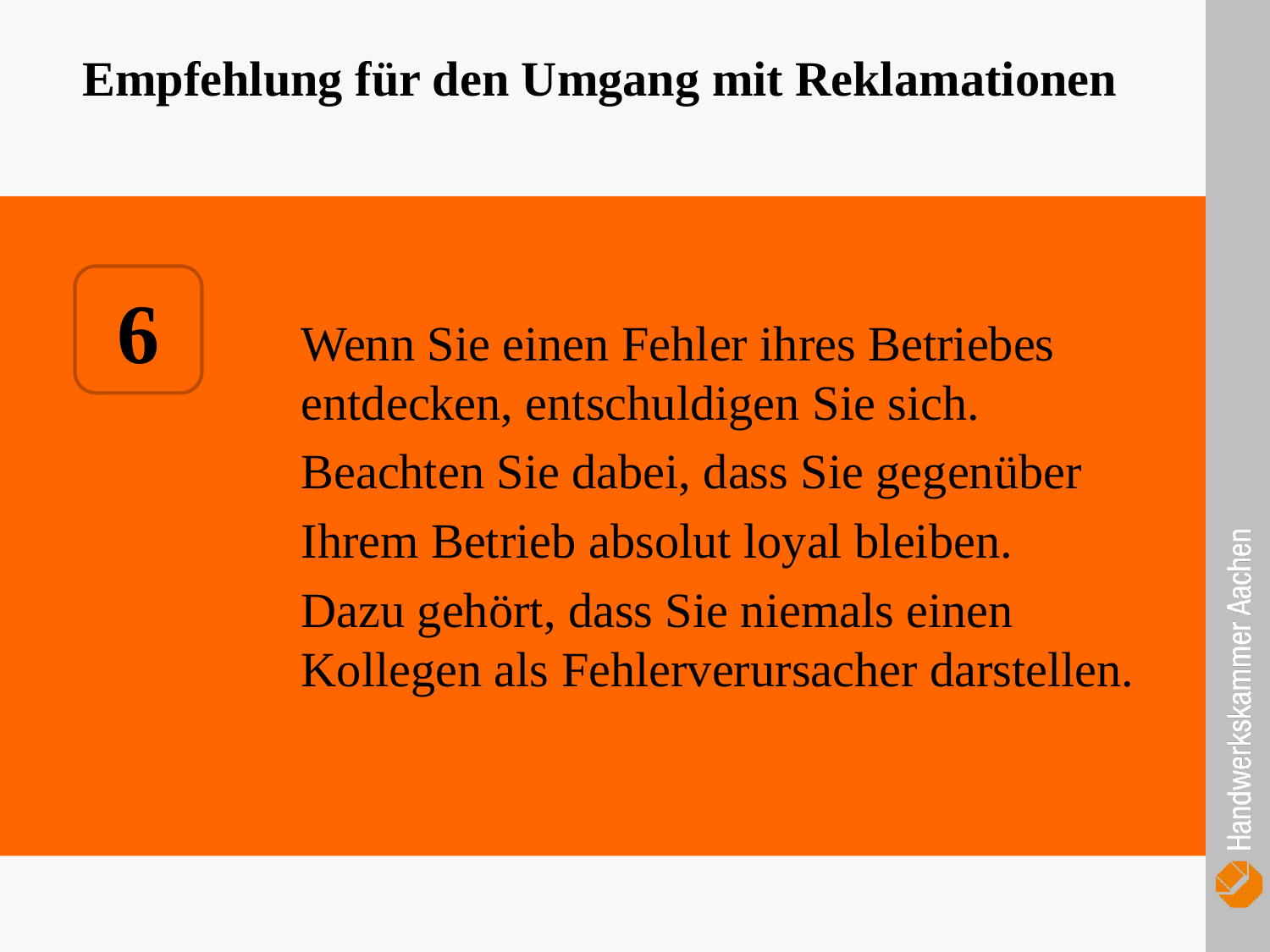

Empfehlung für den Umgang mit Reklamationen

		Wenn Sie einen Fehler ihres Betriebes 		entdecken, entschuldigen Sie sich.
		Beachten Sie dabei, dass Sie gegenüber
		Ihrem Betrieb absolut loyal bleiben.
		Dazu gehört, dass Sie niemals einen 			Kollegen als Fehlerverursacher darstellen.
6